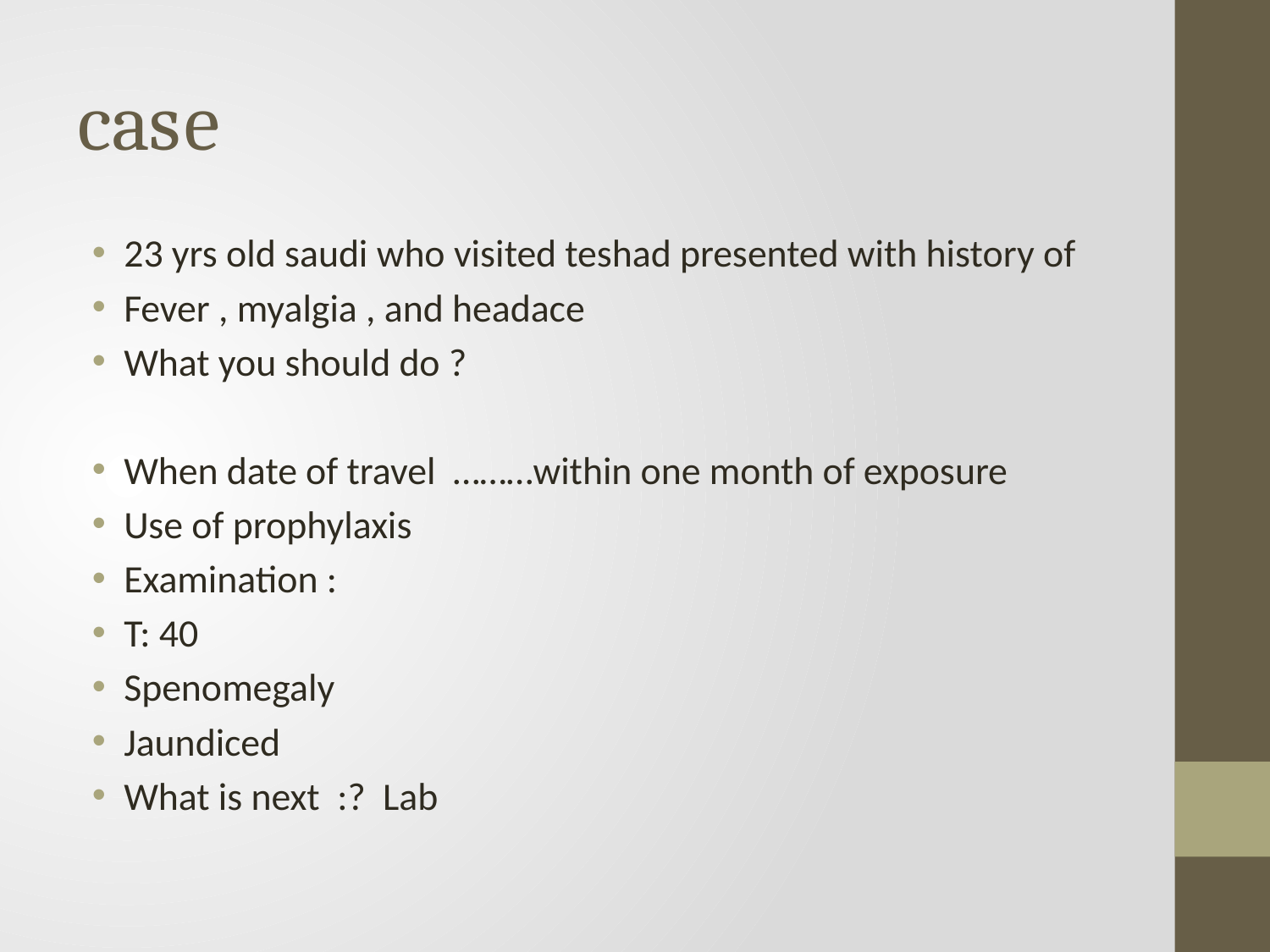

# case
23 yrs old saudi who visited teshad presented with history of
Fever , myalgia , and headace
What you should do ?

When date of travel  ………within one month of exposure
Use of prophylaxis
Examination :
T: 40
Spenomegaly
Jaundiced
What is next  :?  Lab